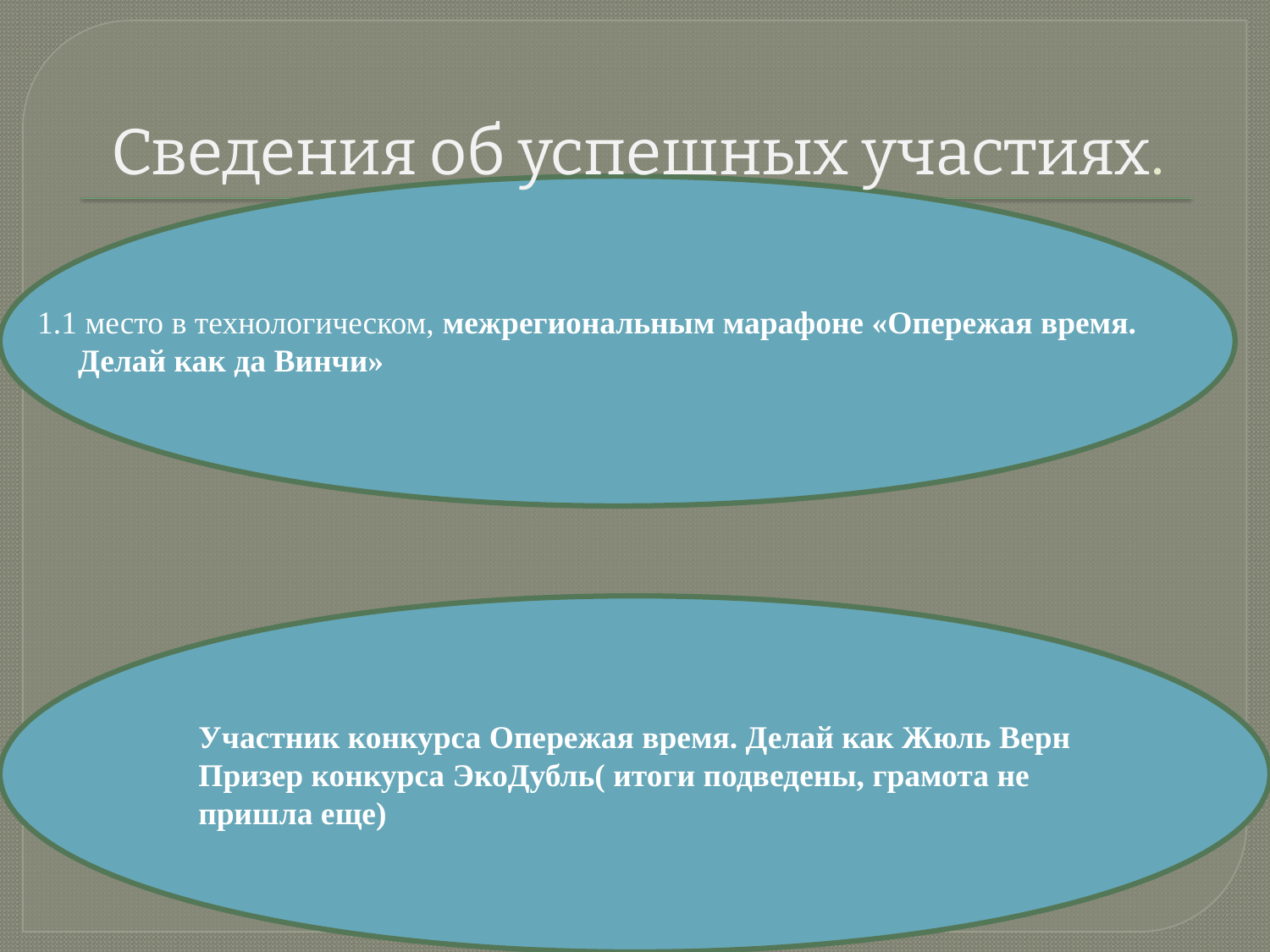

# Сведения об успешных участиях.

1.1 место в технологическом, межрегиональным марафоне «Опережая время. Делай как да Винчи»

Участник конкурса Опережая время. Делай как Жюль Верн
Призер конкурса ЭкоДубль( итоги подведены, грамота не пришла еще)